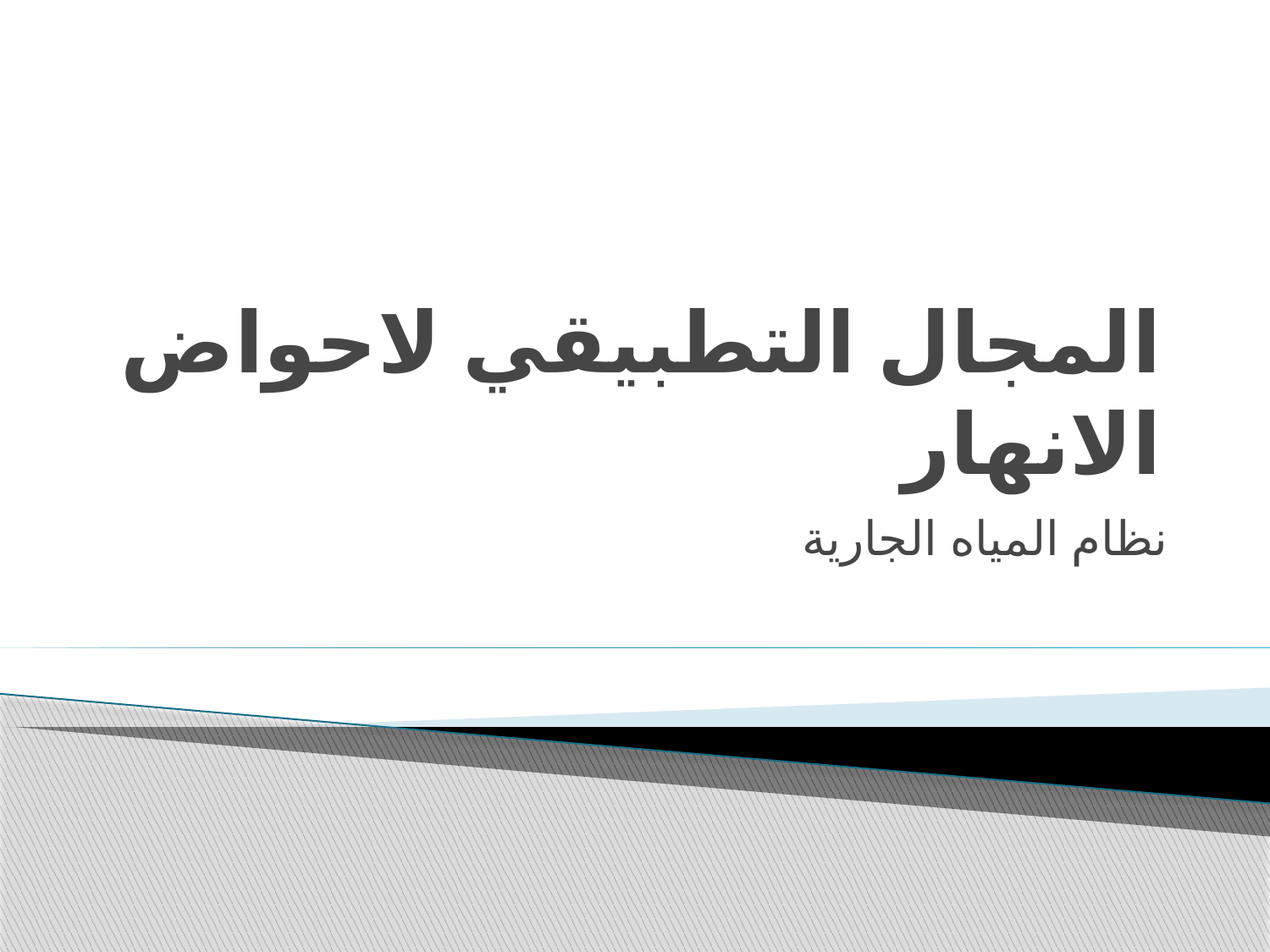

# المجال التطبيقي لاحواض الانهار
نظام المياه الجارية